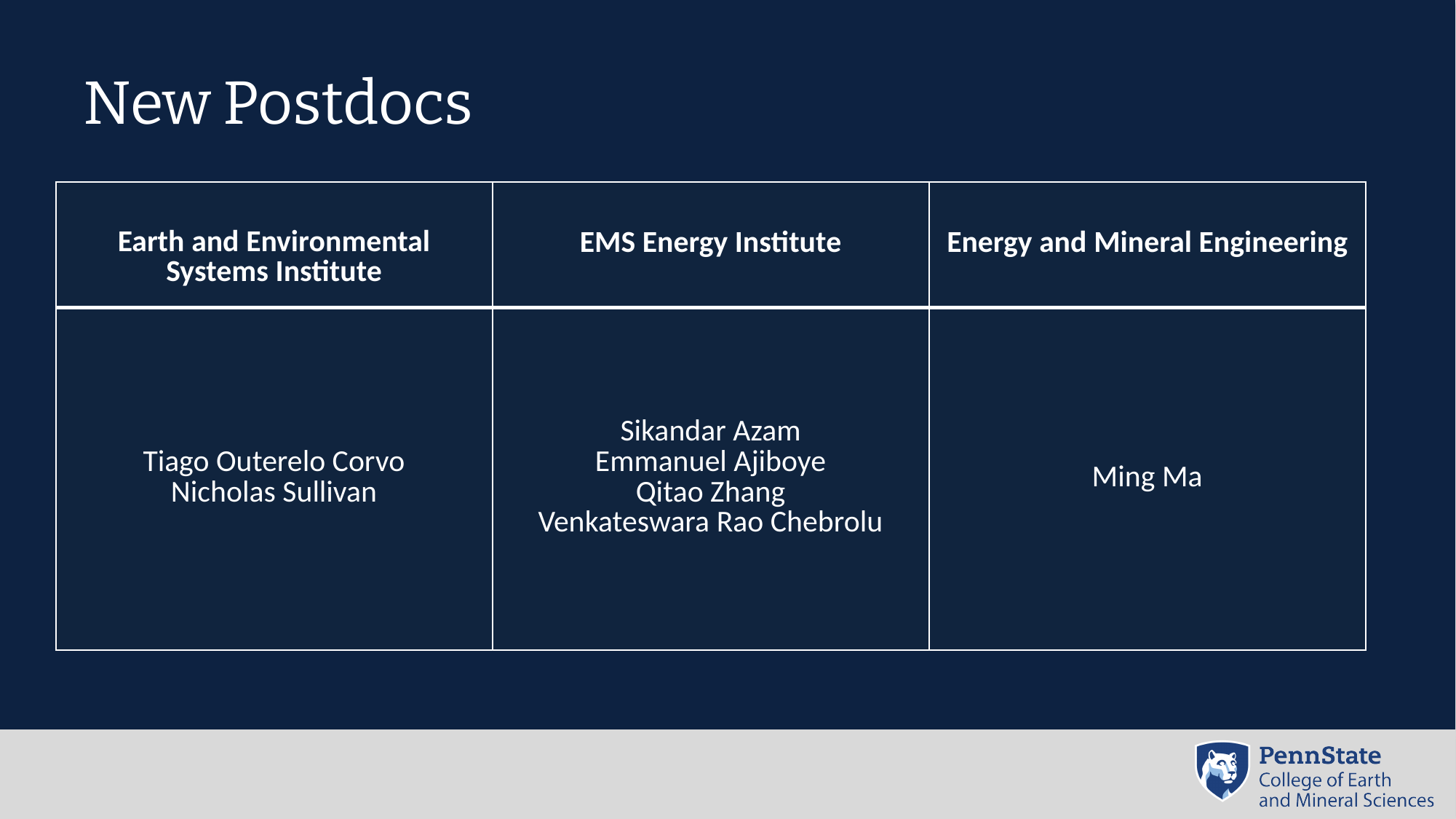

# New Postdocs
| Earth and Environmental Systems Institute | EMS Energy Institute | Energy and Mineral Engineering |
| --- | --- | --- |
| Tiago Outerelo Corvo Nicholas Sullivan | Sikandar Azam Emmanuel Ajiboye Qitao Zhang Venkateswara Rao Chebrolu | Ming Ma |